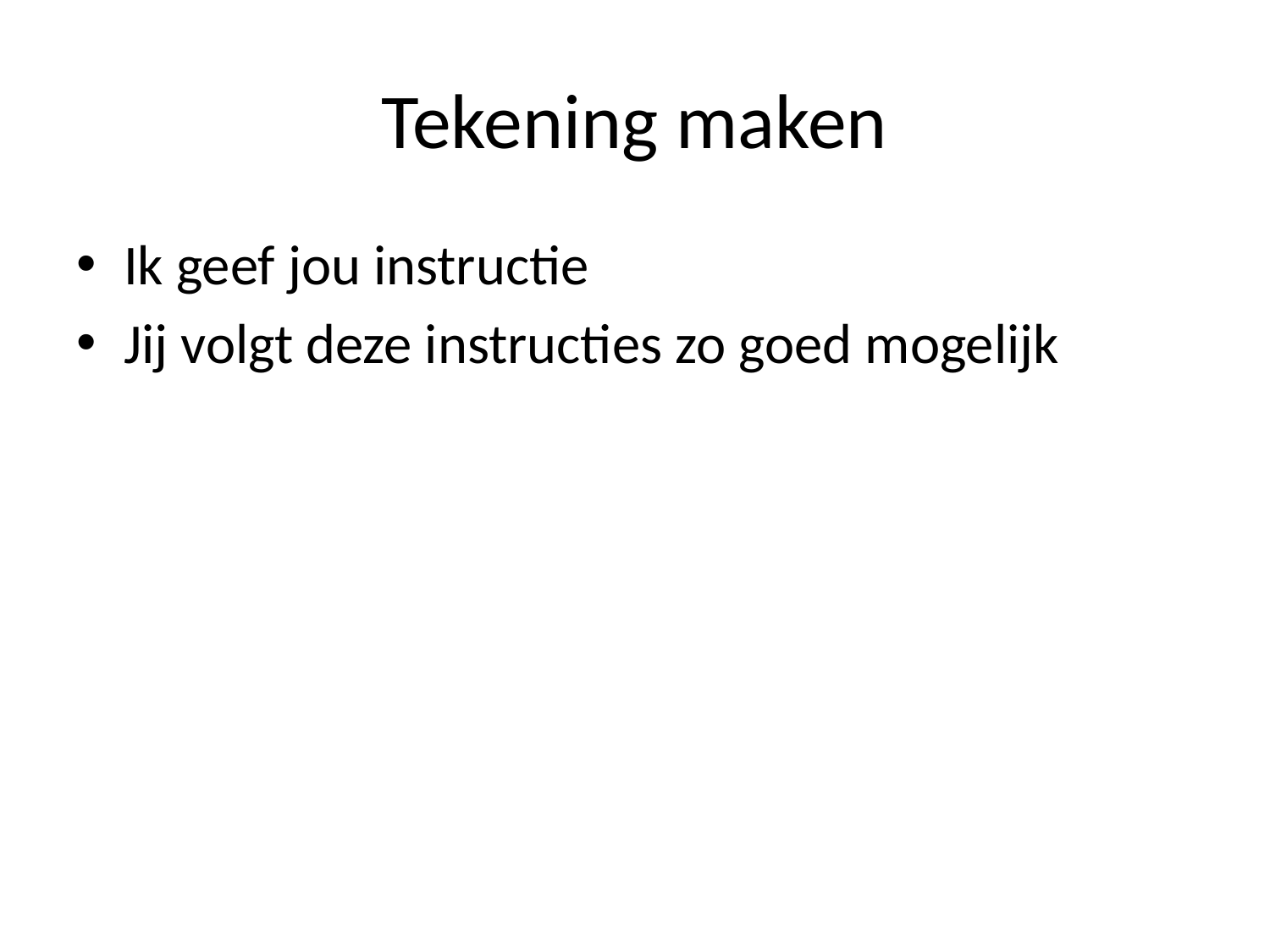

# Tekening maken
Ik geef jou instructie
Jij volgt deze instructies zo goed mogelijk